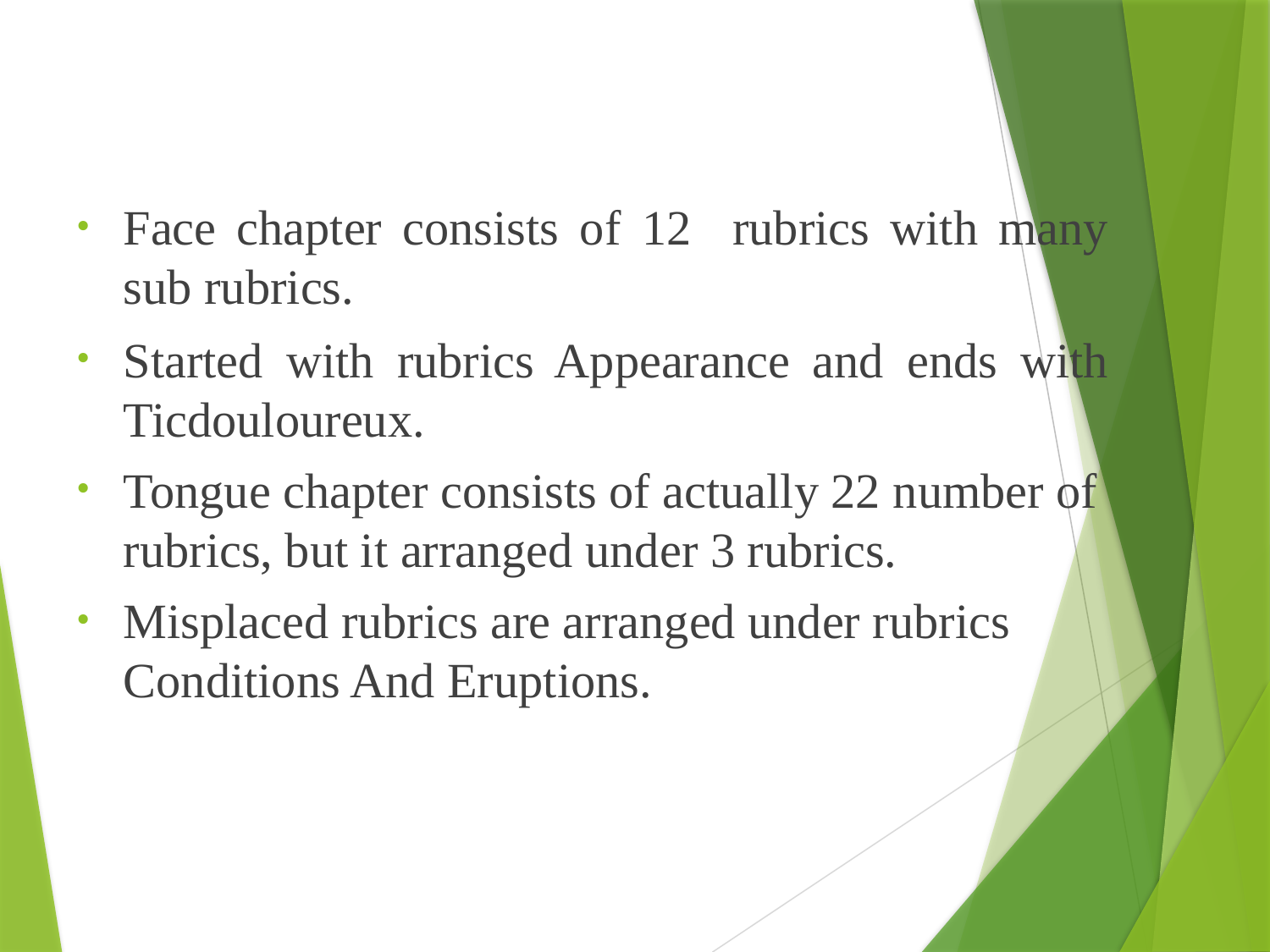

Face chapter consists of 12  rubrics with many sub rubrics.
Started with rubrics Appearance and ends with Ticdouloureux.
Tongue chapter consists of actually 22 number of rubrics, but it arranged under 3 rubrics.
Misplaced rubrics are arranged under rubrics Conditions And Eruptions.